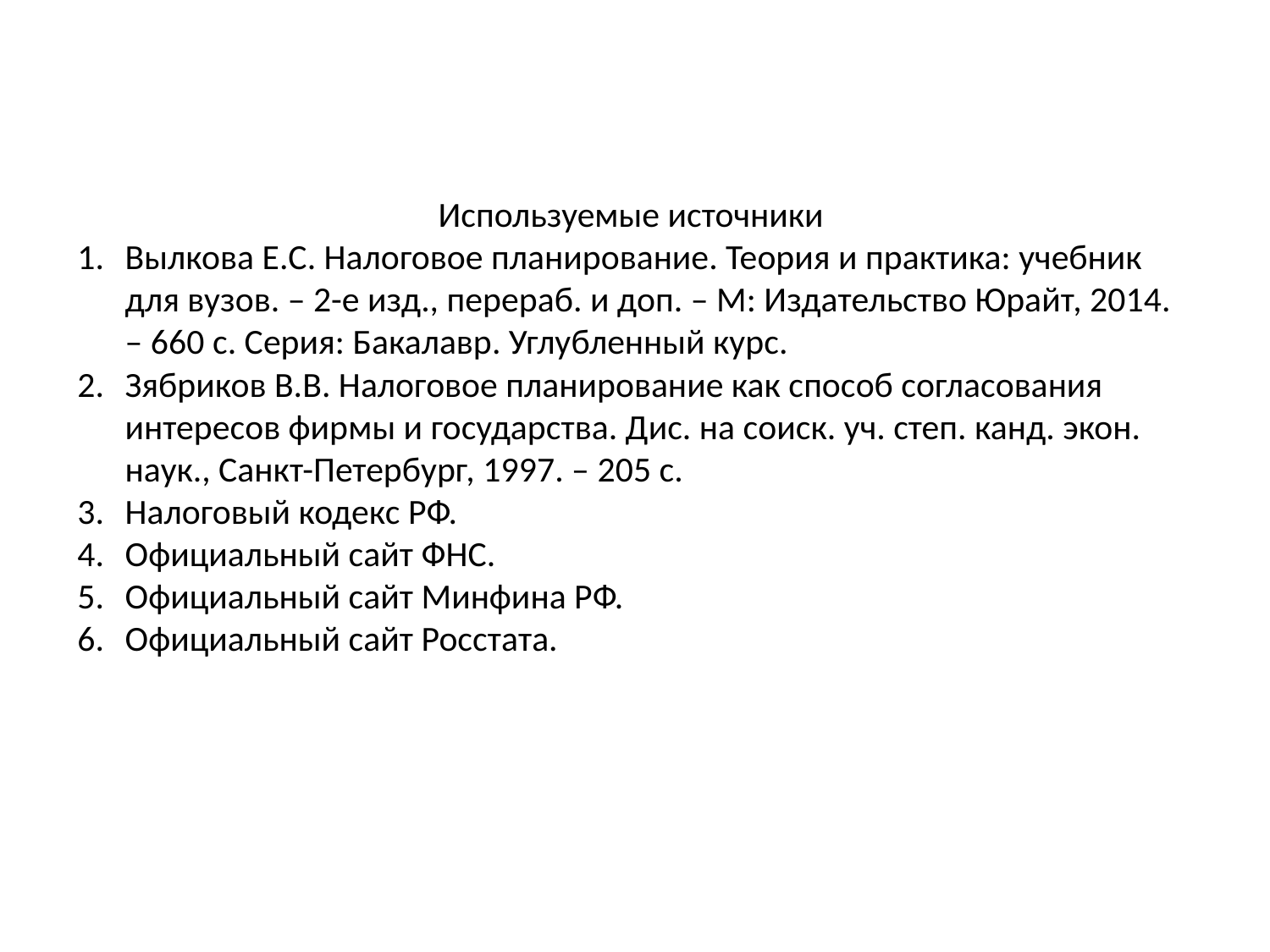

Используемые источники
Вылкова Е.С. Налоговое планирование. Теория и практика: учебник для вузов. – 2-е изд., перераб. и доп. – М: Издательство Юрайт, 2014. – 660 с. Серия: Бакалавр. Углубленный курс.
Зябриков В.В. Налоговое планирование как способ согласования интересов фирмы и государства. Дис. на соиск. уч. степ. канд. экон. наук., Санкт-Петербург, 1997. – 205 с.
Налоговый кодекс РФ.
Официальный сайт ФНС.
Официальный сайт Минфина РФ.
Официальный сайт Росстата.